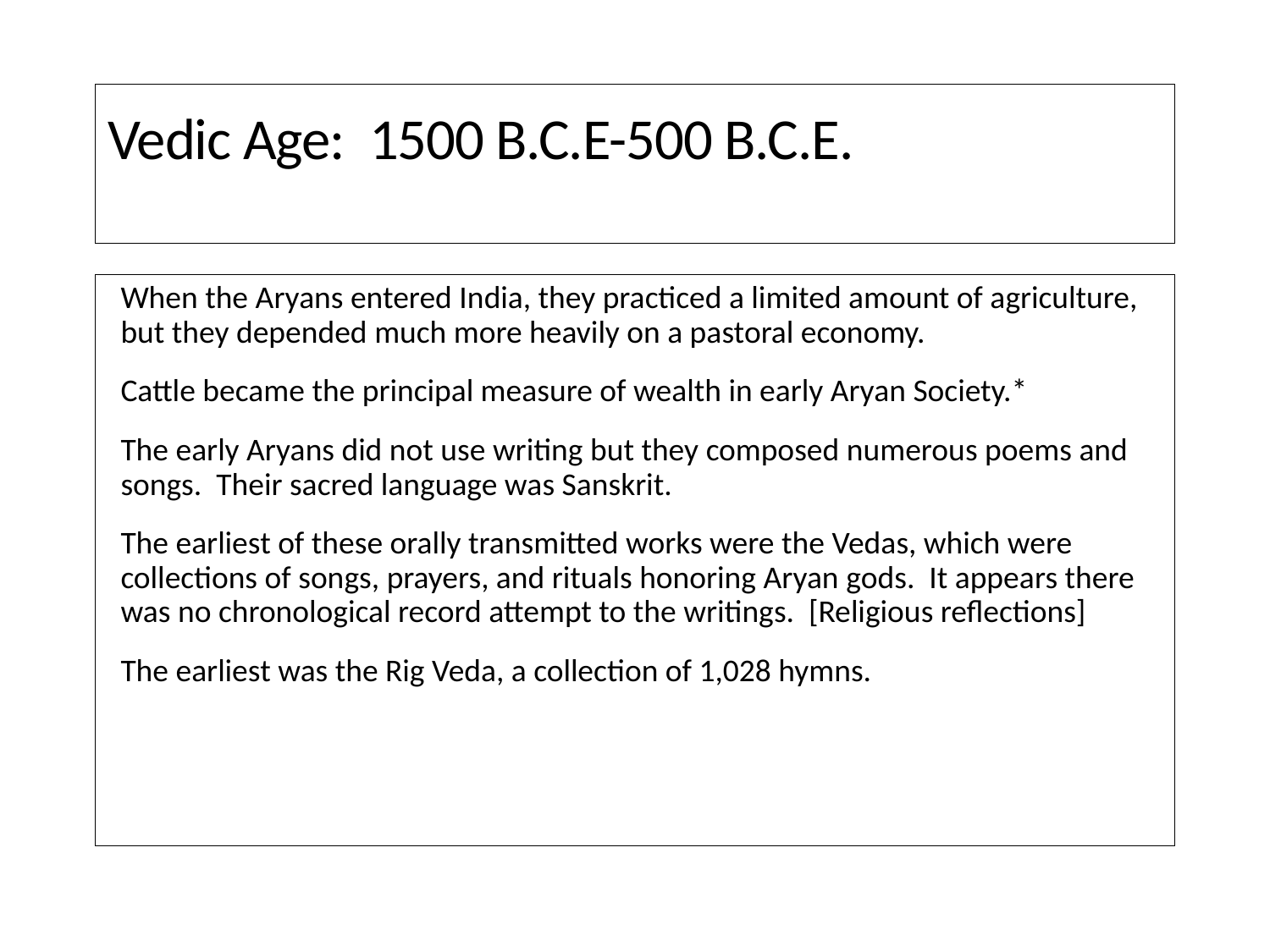

# Vedic Age:  1500 B.C.E-500 B.C.E.
When the Aryans entered India, they practiced a limited amount of agriculture, but they depended much more heavily on a pastoral economy.
Cattle became the principal measure of wealth in early Aryan Society.*
The early Aryans did not use writing but they composed numerous poems and songs.  Their sacred language was Sanskrit.
The earliest of these orally transmitted works were the Vedas, which were collections of songs, prayers, and rituals honoring Aryan gods.  It appears there was no chronological record attempt to the writings.  [Religious reflections]
The earliest was the Rig Veda, a collection of 1,028 hymns.